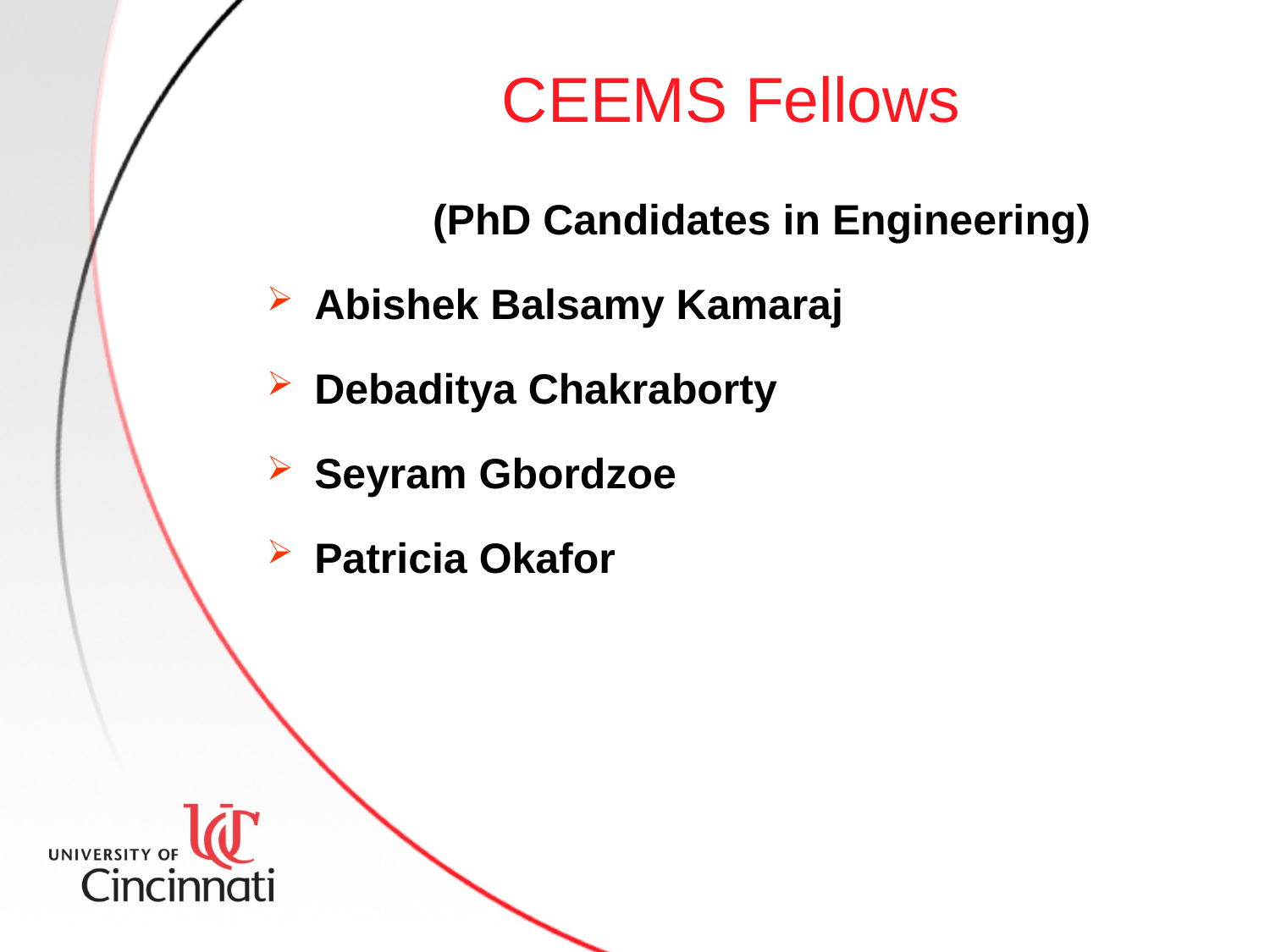

# CEEMS Fellows

(PhD Candidates in Engineering)
Abishek Balsamy Kamaraj
Debaditya Chakraborty
Seyram Gbordzoe
Patricia Okafor